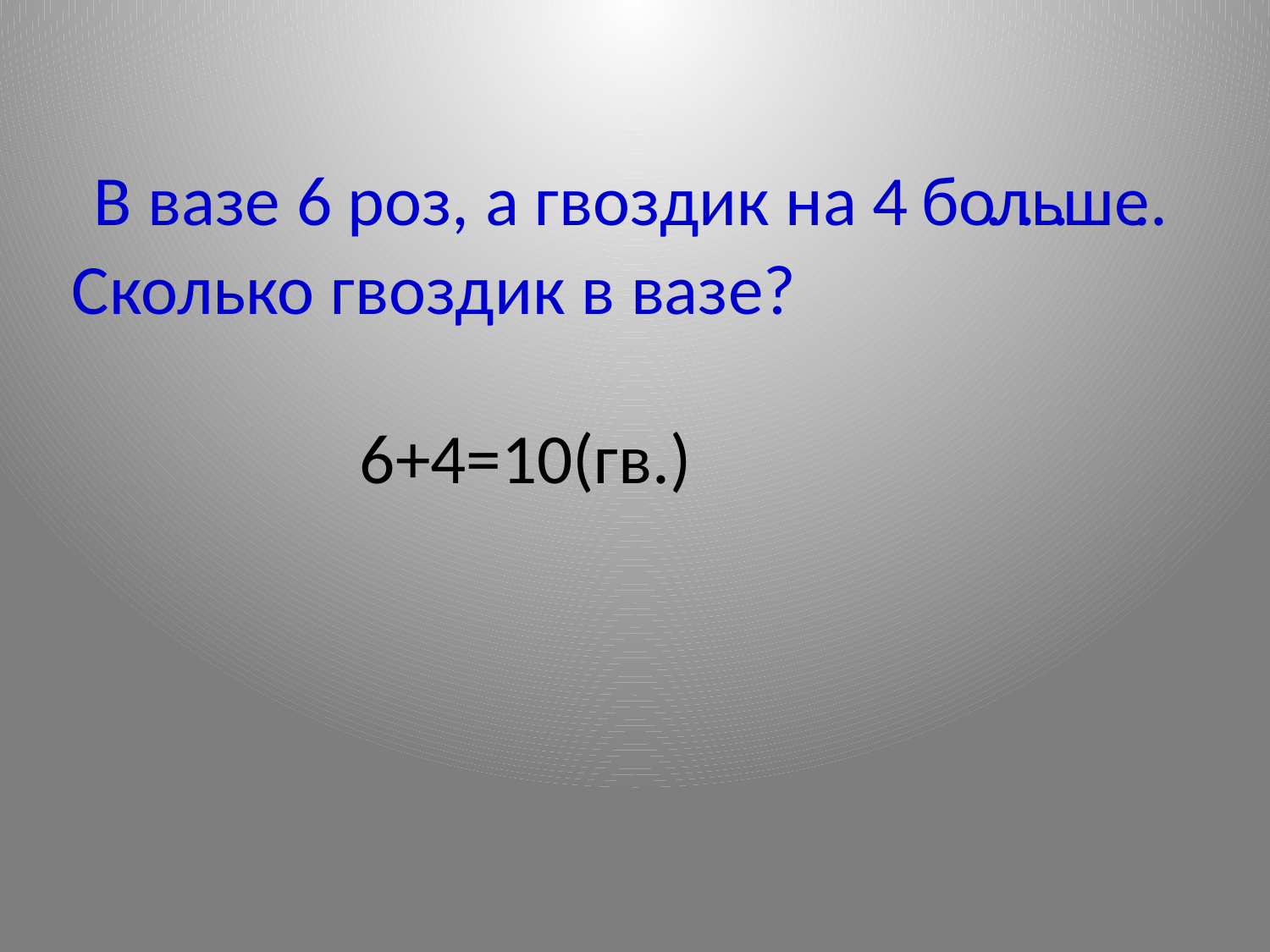

В вазе 6 роз, а гвоздик на 4
 больше.
     . . .    .
Сколько гвоздик в вазе?
6+4=10(гв.)